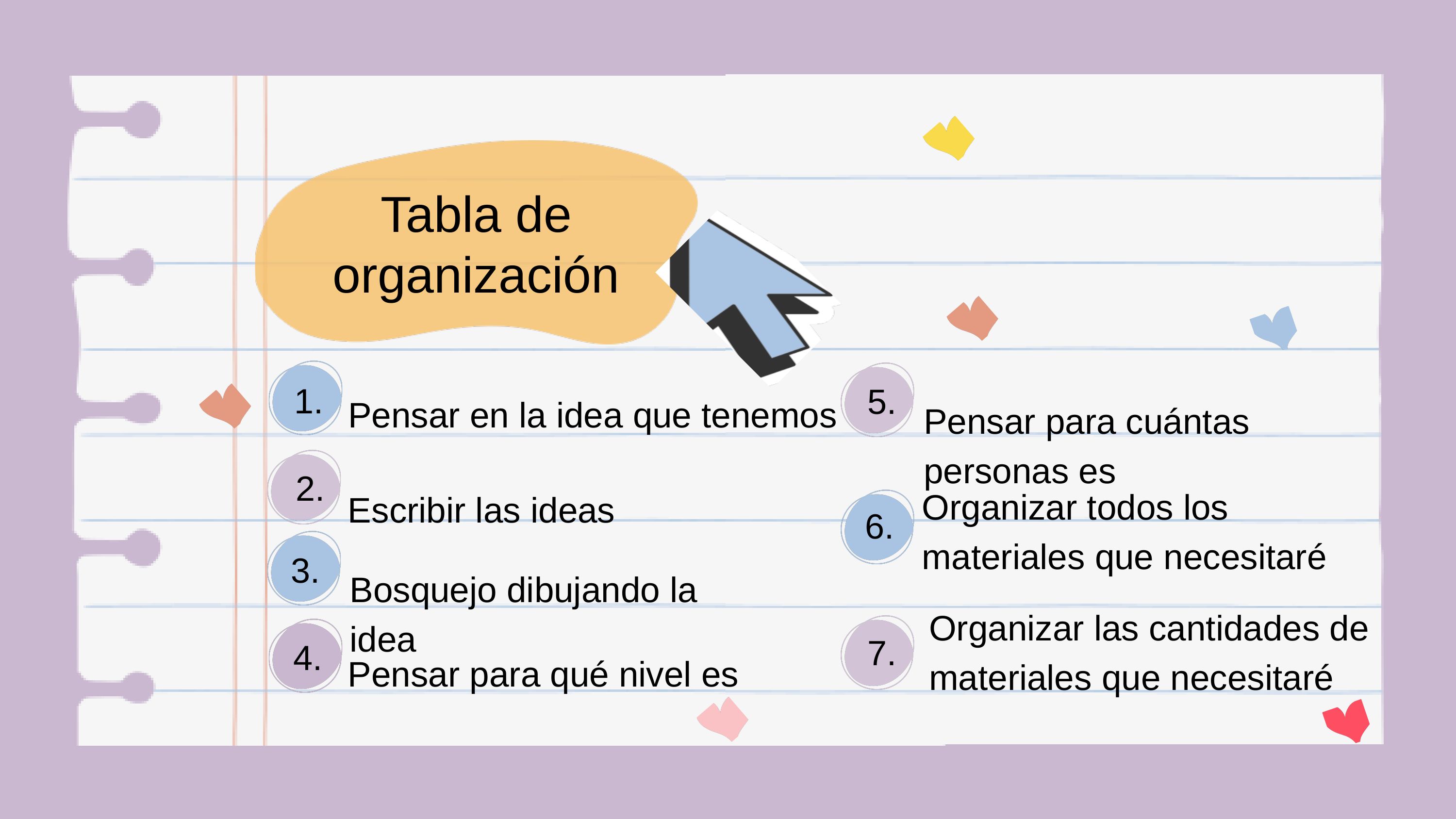

Tabla de organización

1.
5.

Pensar para cuántas personas es

Pensar en la idea que tenemos

2.
Organizar todos los materiales que necesitaré

Escribir las ideas

6.

3.
Bosquejo dibujando la idea

Organizar las cantidades de materiales que necesitaré

7.
4.
Pensar para qué nivel es